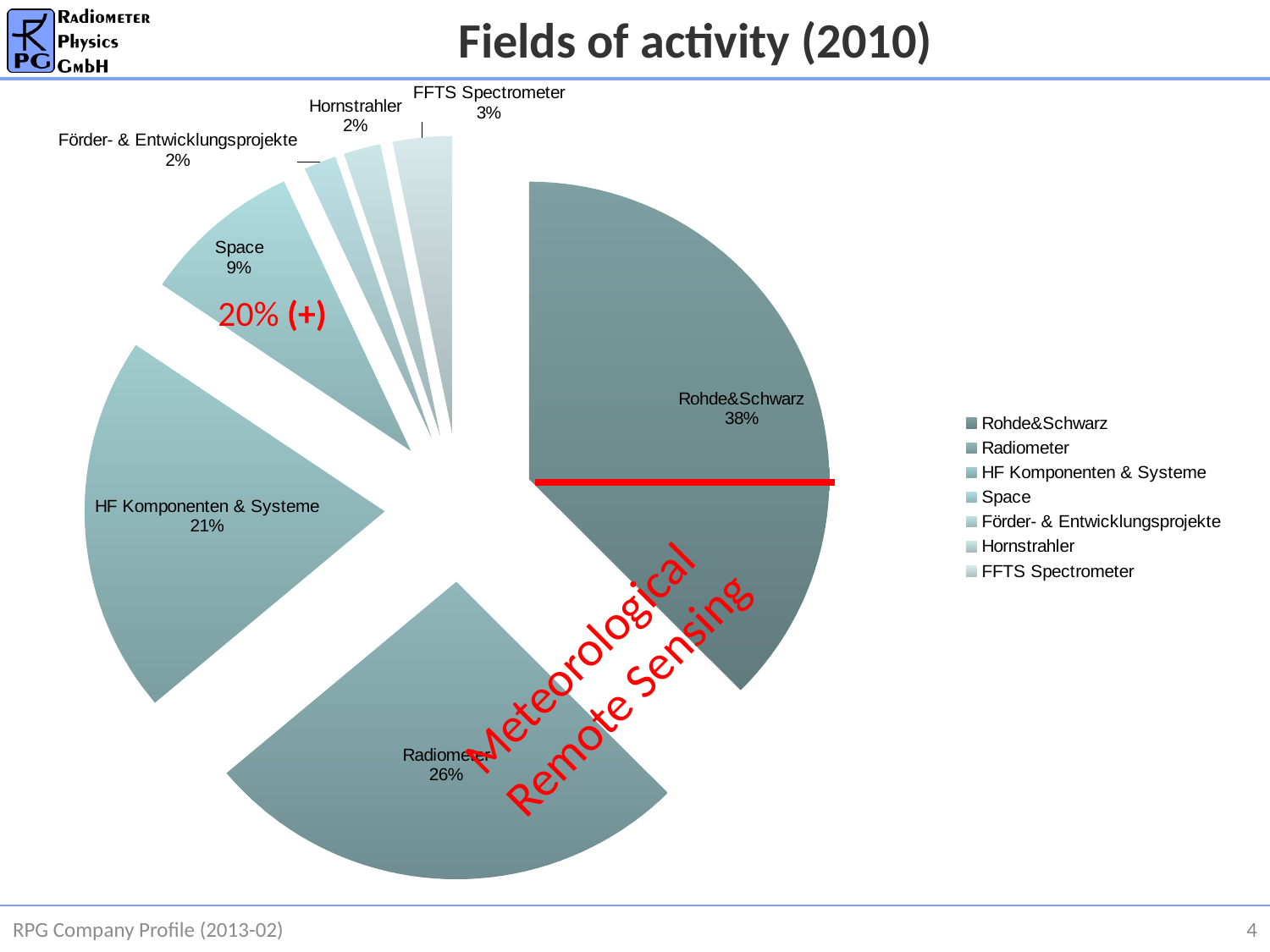

# Fields of activity (2010)

### Chart

| Category |  |
|---|---|
| Rohde&Schwarz | 37.559336319222865 |
| Radiometer | 26.31878365325819 |
| HF Komponenten & Systeme | 20.56619447508206 |
| Space | 8.60588189190141 |
| Förder- & Entwicklungsprojekte | 1.7552797349881062 |
| Hornstrahler | 2.0048548155703956 |
| FFTS Spectrometer | 3.189669109976983 |
20% (+)
Meteorological
Remote Sensing
Umsatz RPG: 5.300.000€

RPG Company Profile (2013-02)
4